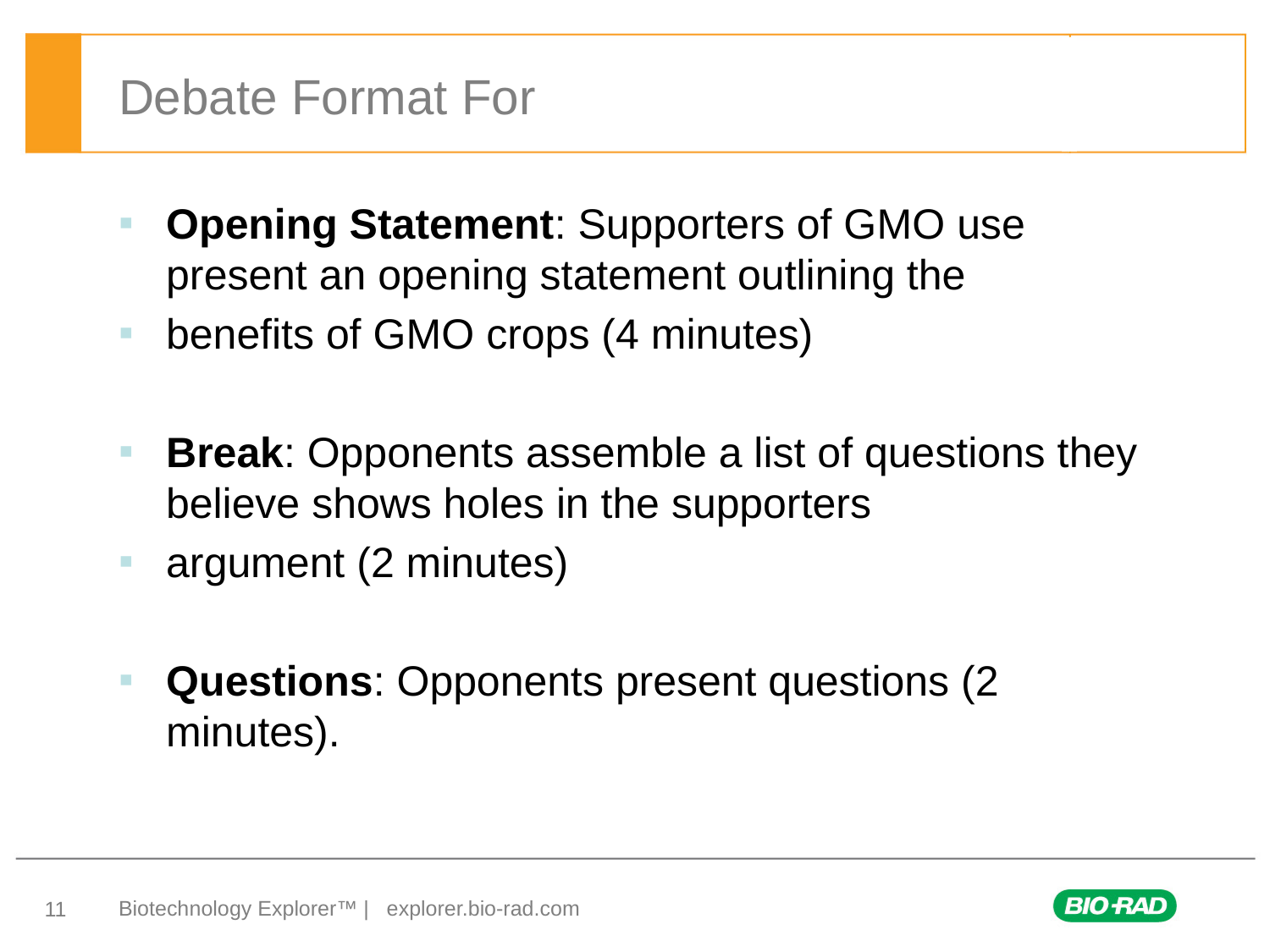

# Debate Format For
Opening Statement: Supporters of GMO use present an opening statement outlining the
benefits of GMO crops (4 minutes)

Break: Opponents assemble a list of questions they believe shows holes in the supporters
argument (2 minutes)

Questions: Opponents present questions (2 minutes).